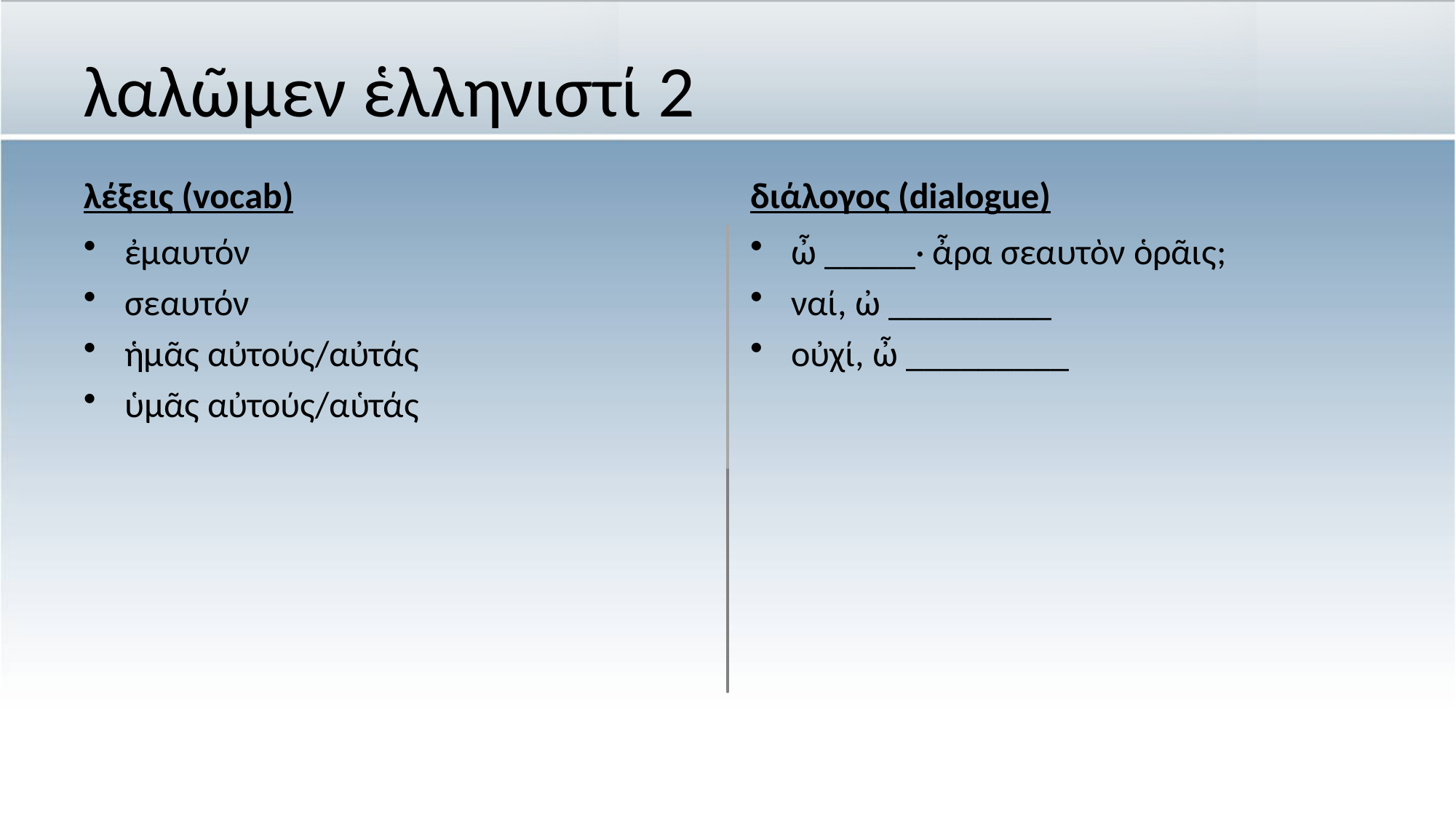

# λαλῶμεν ἑλληνιστί 2
λέξεις (vocab)
διάλογος (dialogue)
ἐμαυτόν
σεαυτόν
ἡμᾶς αὐτούς/αὐτάς
ὑμᾶς αὐτούς/αὑτάς
ὦ _____· ἆρα σεαυτὸν ὁρᾶις;
ναί, ὠ _________
οὐχί, ὦ _________